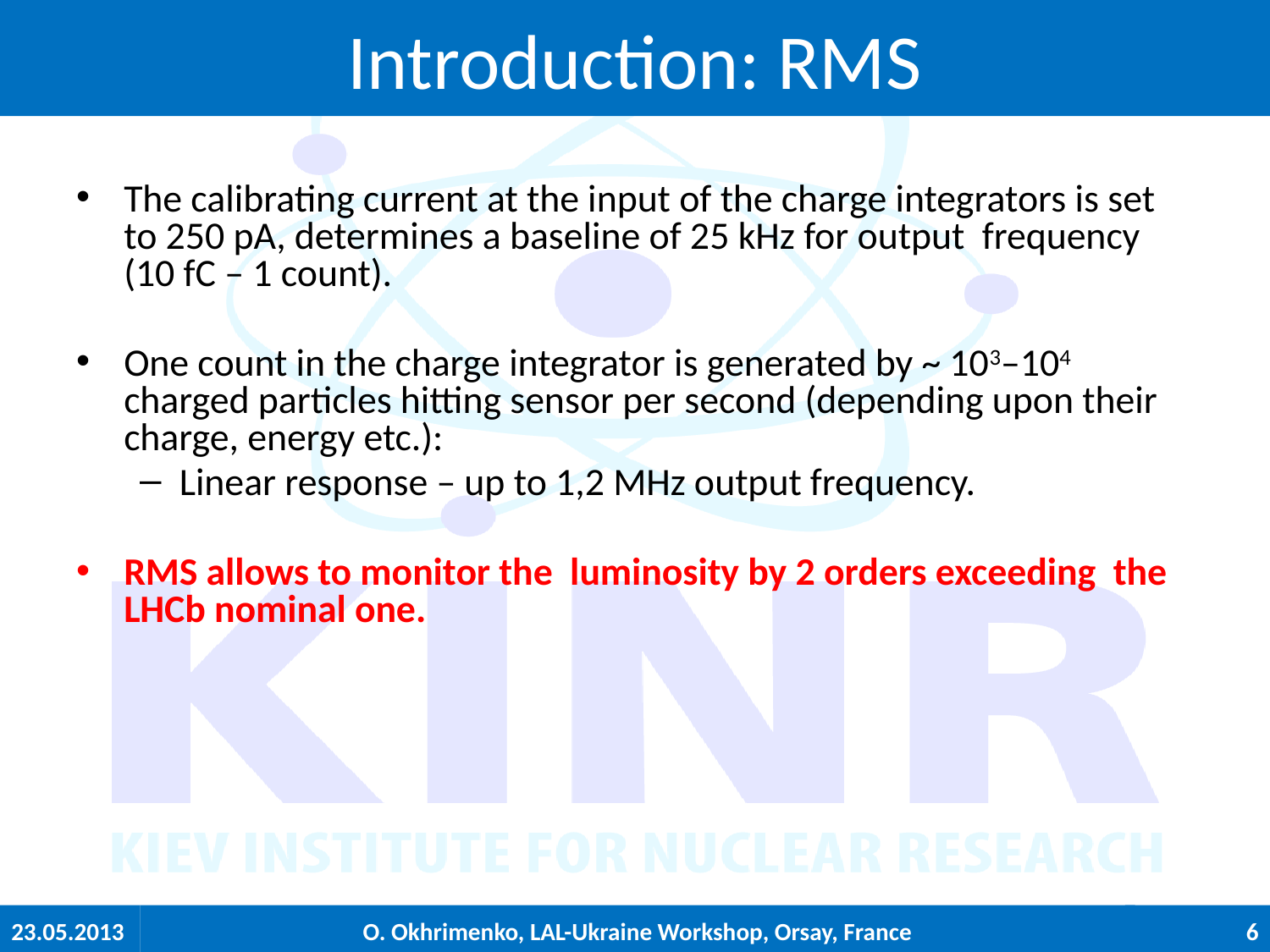

# Introduction: RMS
The calibrating current at the input of the charge integrators is set to 250 pA, determines a baseline of 25 kHz for output  frequency (10 fC – 1 count).

One count in the charge integrator is generated by ~ 103–104 charged particles hitting sensor per second (depending upon their charge, energy etc.):
Linear response – up to 1,2 MHz output frequency.

RMS allows to monitor the  luminosity by 2 orders exceeding  the LHCb nominal one.
23.05.2013
O. Okhrimenko, LAL-Ukraine Workshop, Orsay, France
6